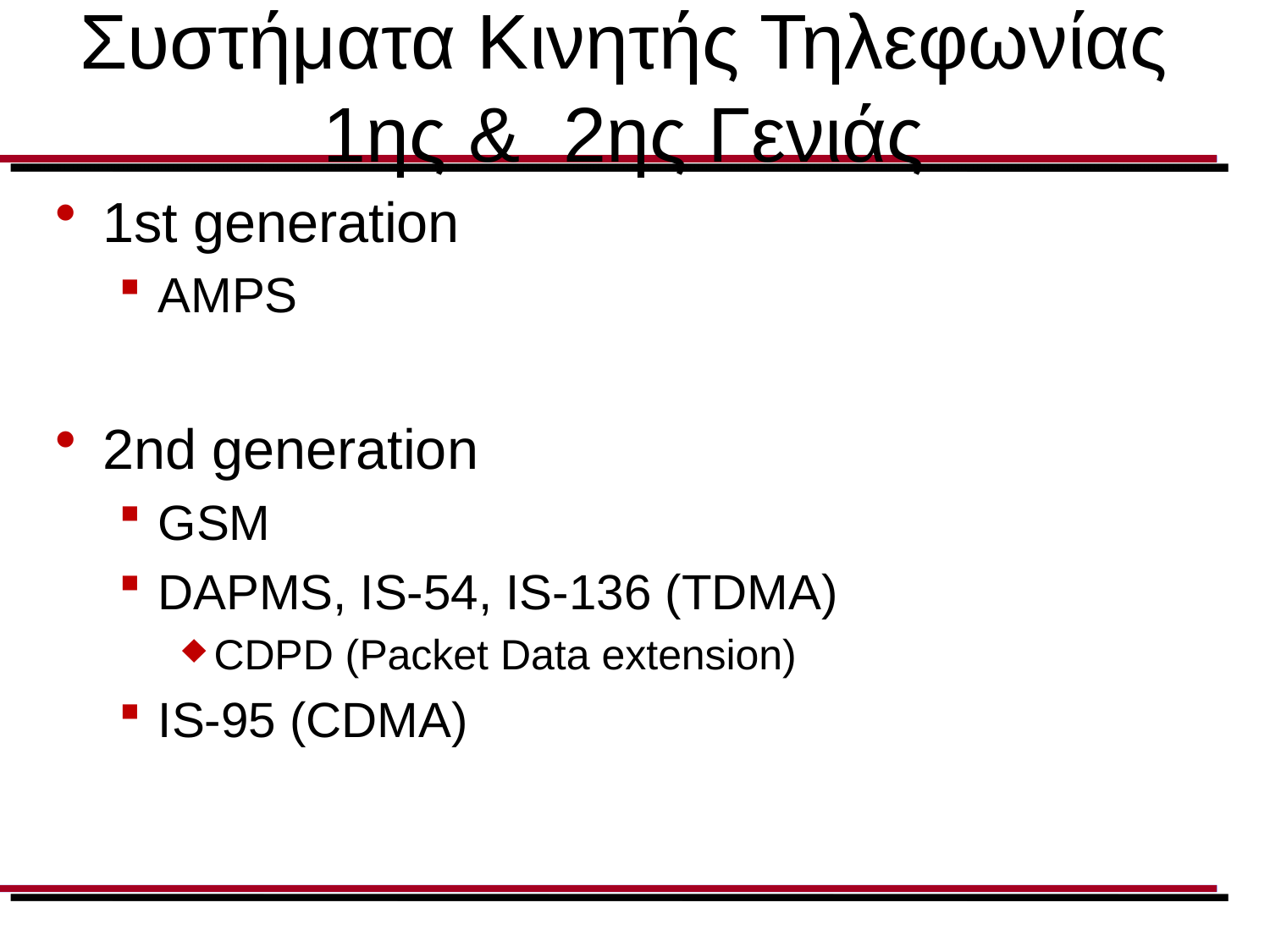

# Συστήματα Κινητής Τηλεφωνίας 1ης &  2ης Γενιάς
1st generation
AMPS

2nd generation
GSM
DAPMS, IS-54, IS-136 (TDMA)
CDPD (Packet Data extension)
IS-95 (CDMA)